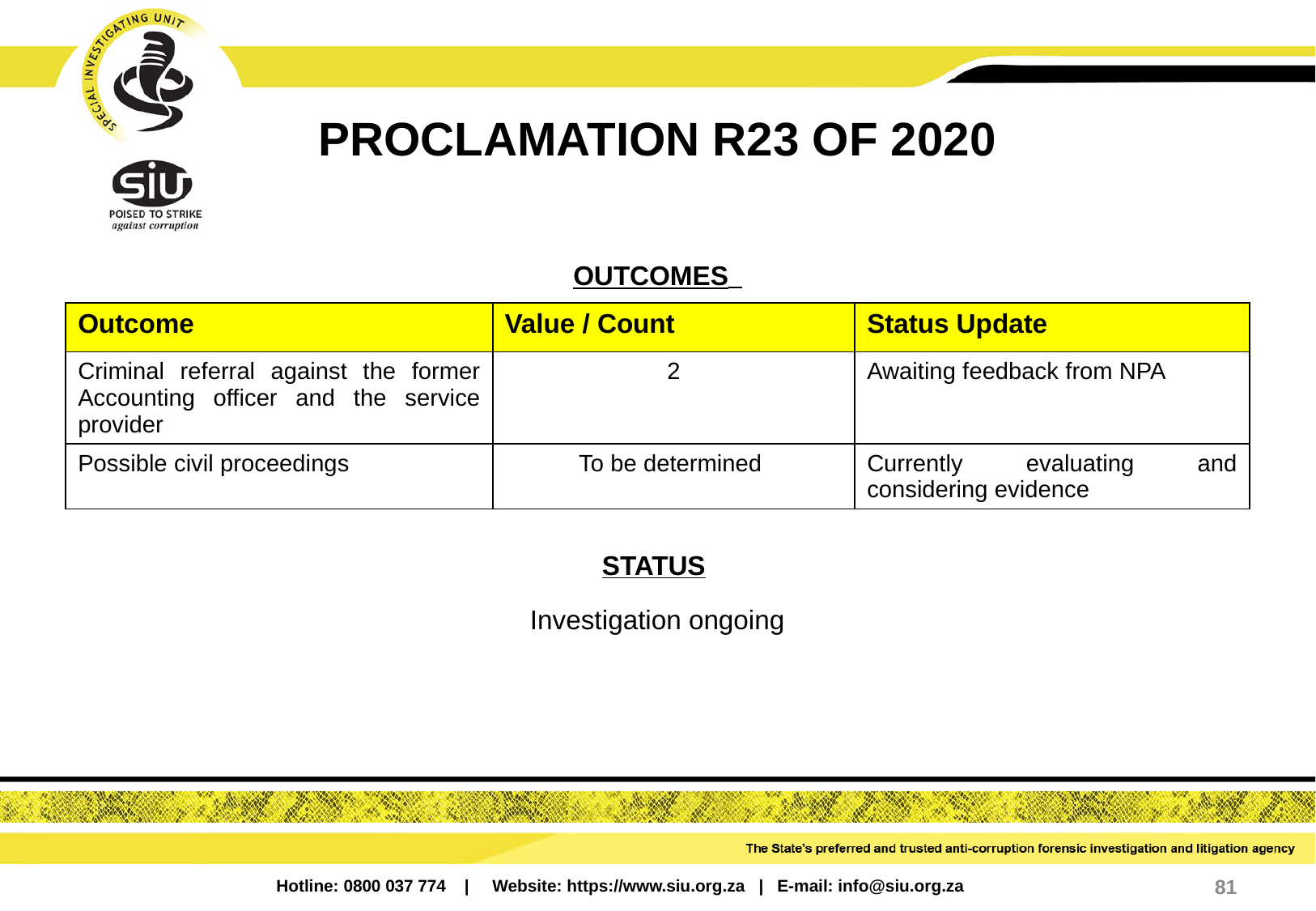

# PROCLAMATION R23 OF 2020
OUTCOMES

STATUS
Investigation ongoing
| Outcome | Value / Count | Status Update |
| --- | --- | --- |
| Criminal referral against the former Accounting officer and the service provider | 2 | Awaiting feedback from NPA |
| Possible civil proceedings | To be determined | Currently evaluating and considering evidence |
81
Hotline: 0800 037 774    |     Website: https://www.siu.org.za   |   E-mail: info@siu.org.za